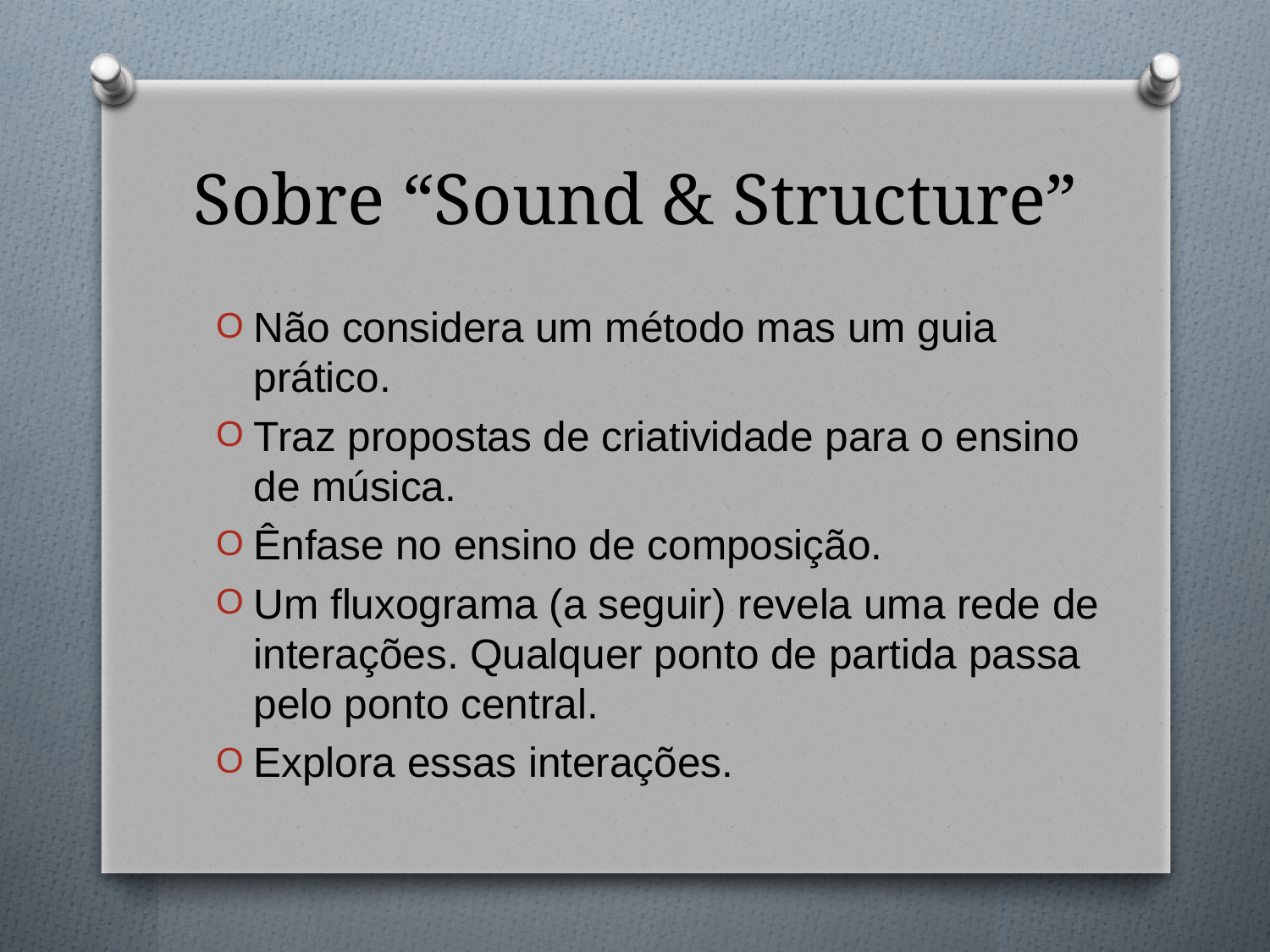

# Sobre “Sound & Structure”
Não considera um método mas um guia prático.
Traz propostas de criatividade para o ensino de música.
Ênfase no ensino de composição.
Um fluxograma (a seguir) revela uma rede de interações. Qualquer ponto de partida passa pelo ponto central.
Explora essas interações.